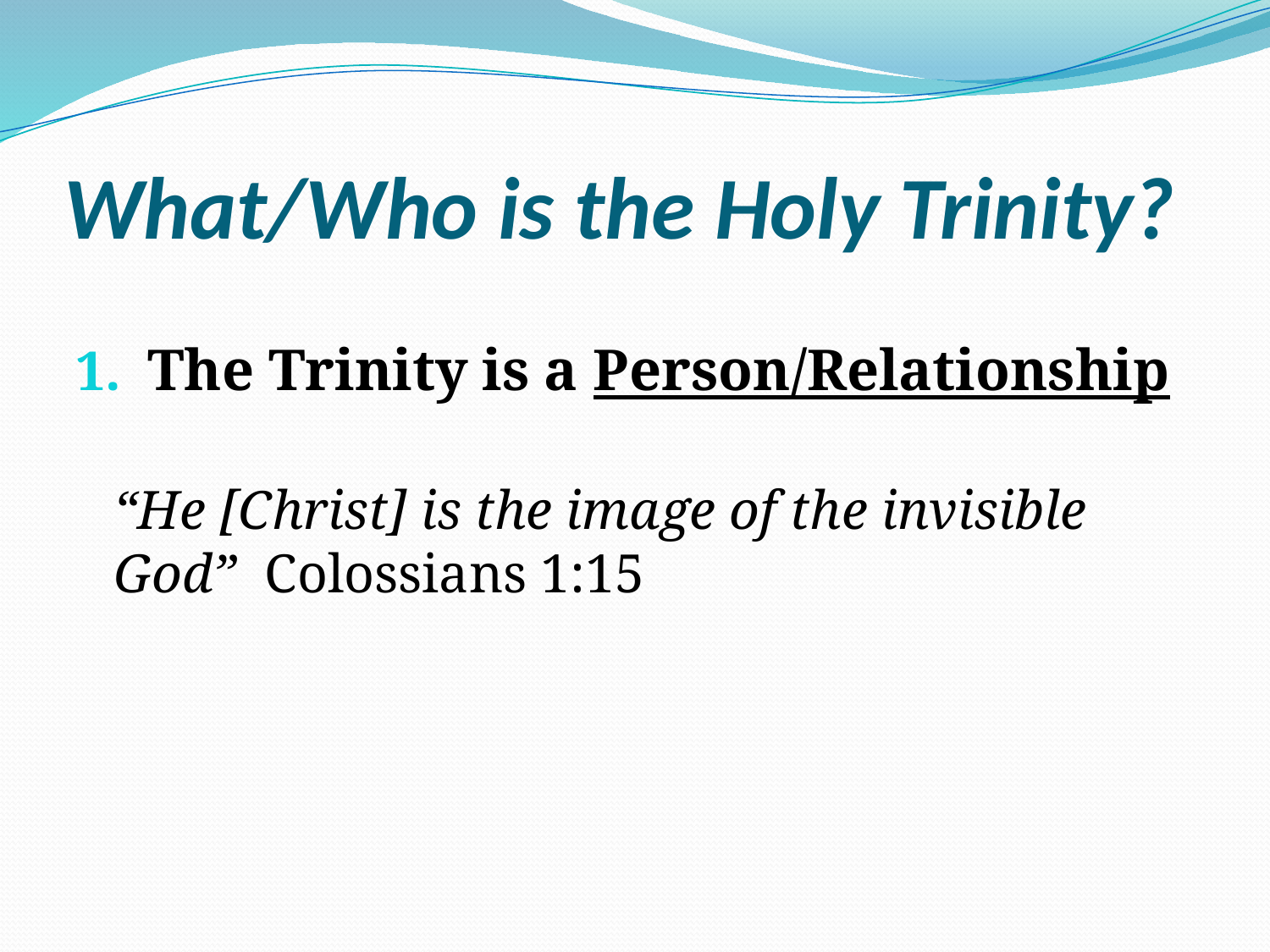

# What/Who is the Holy Trinity?
The Trinity is a Person/Relationship

	“He [Christ] is the image of the invisible God”  Colossians 1:15